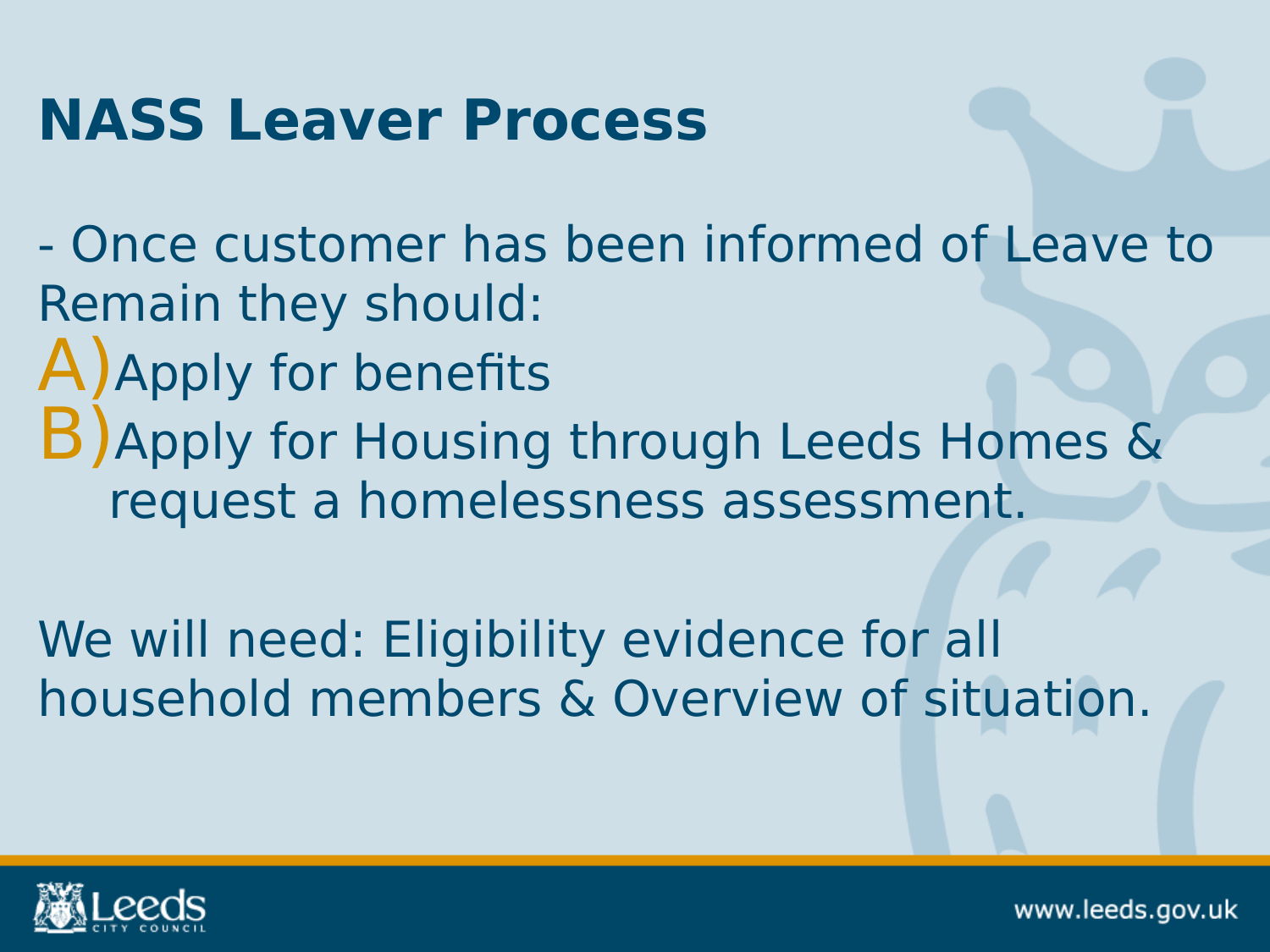

# NASS Leaver Process
- Once customer has been informed of Leave to Remain they should:
Apply for benefits
Apply for Housing through Leeds Homes & request a homelessness assessment.

We will need: Eligibility evidence for all household members & Overview of situation.